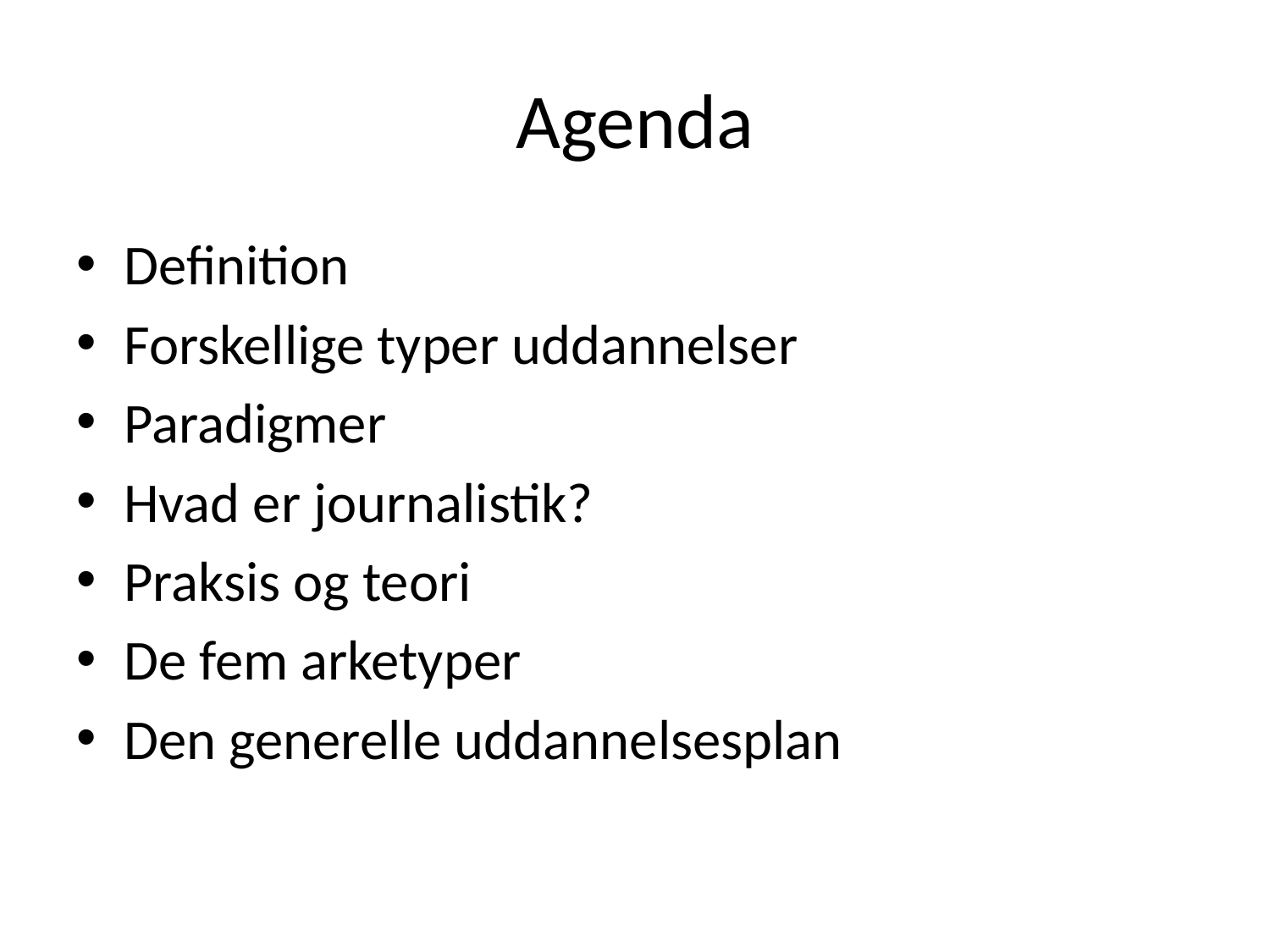

# Agenda
Definition
Forskellige typer uddannelser
Paradigmer
Hvad er journalistik?
Praksis og teori
De fem arketyper
Den generelle uddannelsesplan